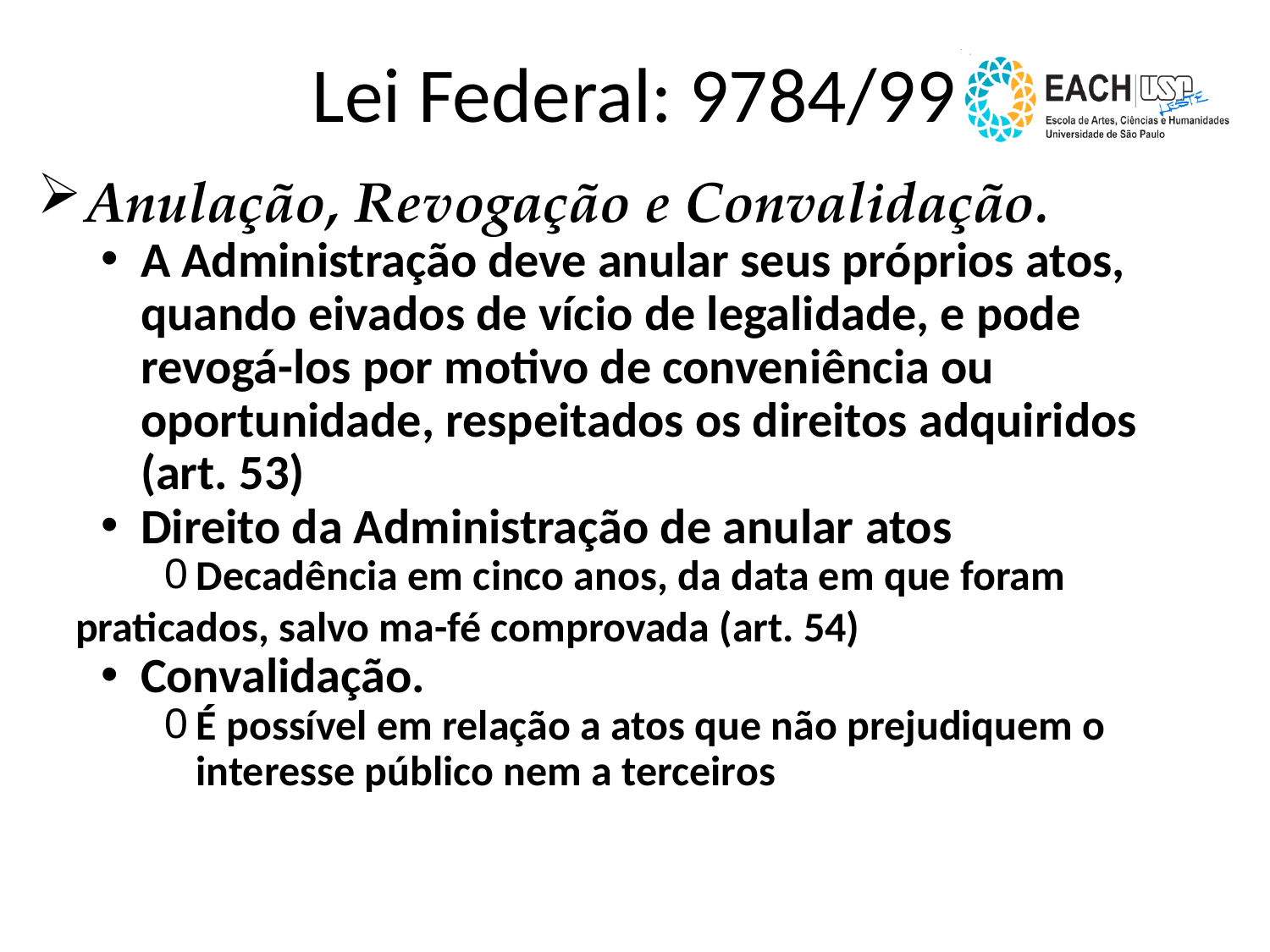

Lei Federal: 9784/99
Anulação, Revogação e Convalidação.
A Administração deve anular seus próprios atos, quando eivados de vício de legalidade, e pode revogá-los por motivo de conveniência ou oportunidade, respeitados os direitos adquiridos (art. 53)
Direito da Administração de anular atos
Decadência em cinco anos, da data em que foram
    praticados, salvo ma-fé comprovada (art. 54)
Convalidação.
É possível em relação a atos que não prejudiquem o interesse público nem a terceiros